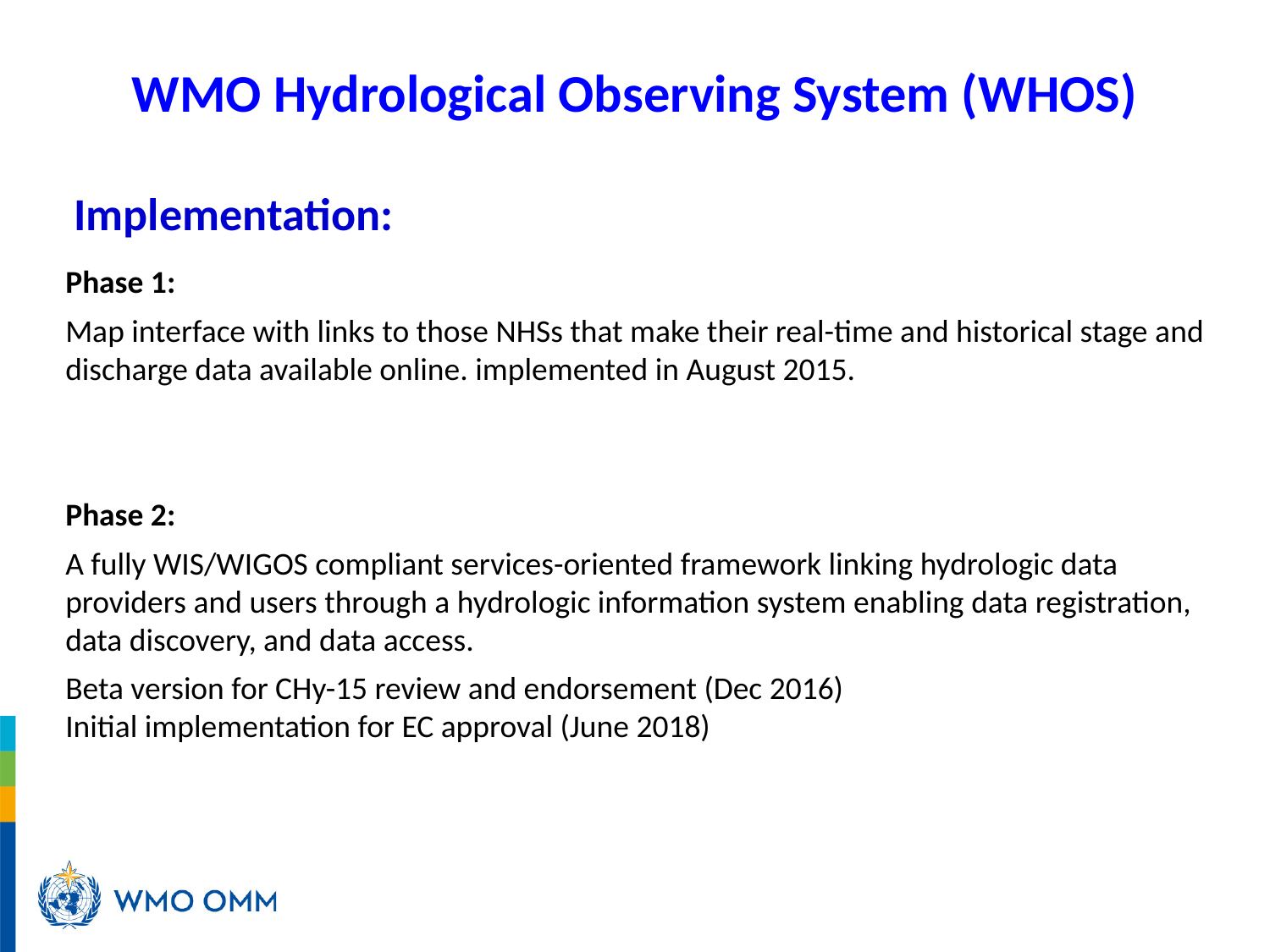

WMO Hydrological Observing System (WHOS)
Implementation:
Phase 1:
Map interface with links to those NHSs that make their real-time and historical stage and discharge data available online. implemented in August 2015.
Phase 2:
A fully WIS/WIGOS compliant services-oriented framework linking hydrologic data providers and users through a hydrologic information system enabling data registration, data discovery, and data access.
Beta version for CHy-15 review and endorsement (Dec 2016)
Initial implementation for EC approval (June 2018)